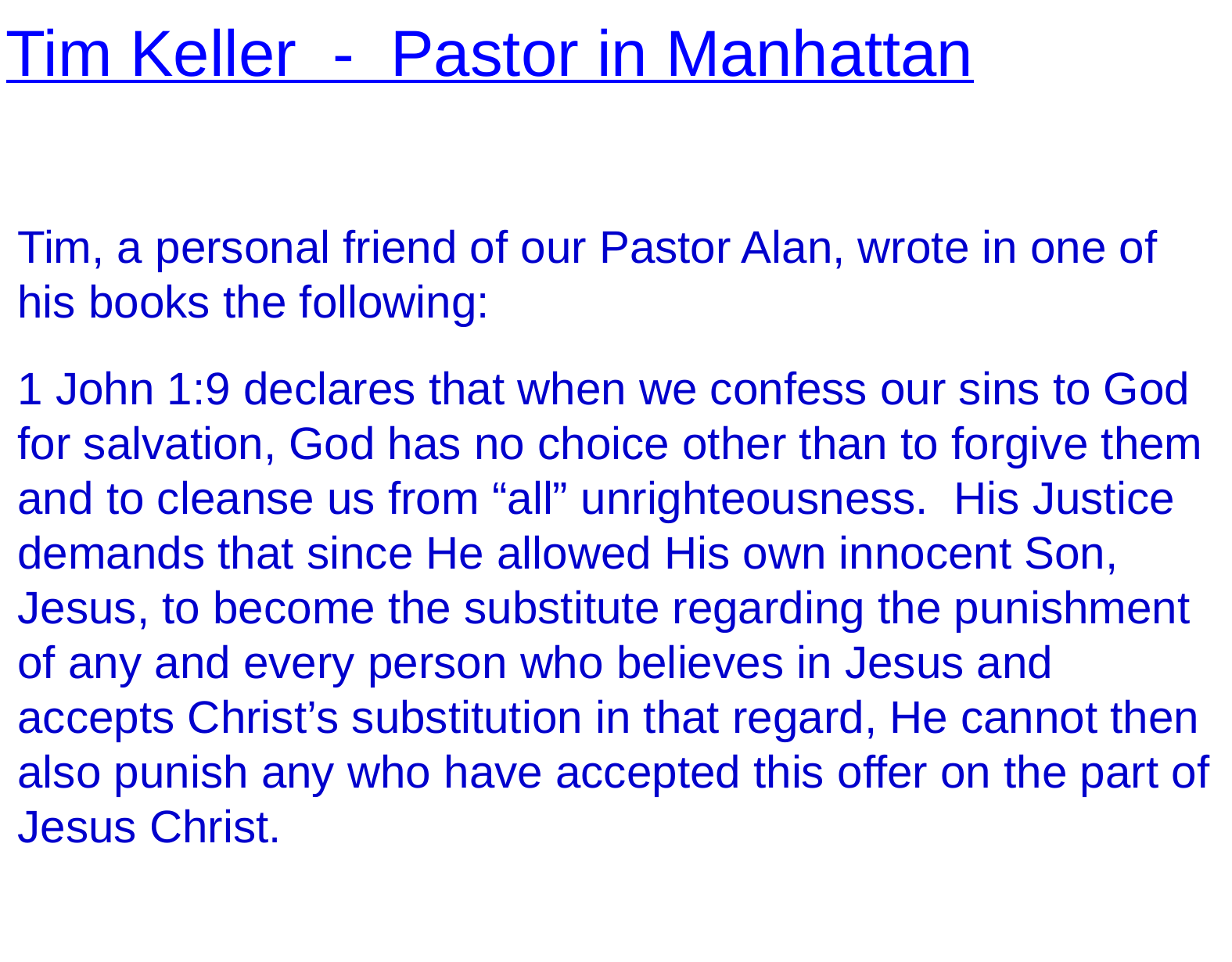

It was Canon Holmes, of India, who more than twenty-five years ago called attention to the inferential character of the average man's faith in God.  To most people God is an inference, not a reality.  He is a deduction form the evidence which they consider adequate; but He remains personally unknown to the individual.  "He must be," they say, "therefore we believe He is."  Others do not go even so far as this; they know of Him only by hearsay.  They have never bothered to think the matter out for themselves, but have heard about Him from others, and have put belief in Him into the back of their minds along with the various odds and ends that make up their total creed.  To many others God is but an ideal, another name for goodness, or beauty, or truth; or He is law, or life, or the creative impulse back of the phenomena of existence.
Tim Keller  -  Pastor in Manhattan
Tim, a personal friend of our Pastor Alan, wrote in one of his books the following:
1 John 1:9 declares that when we confess our sins to God for salvation, God has no choice other than to forgive them and to cleanse us from “all” unrighteousness.  His Justice demands that since He allowed His own innocent Son, Jesus, to become the substitute regarding the punishment of any and every person who believes in Jesus and accepts Christ’s substitution in that regard, He cannot then also punish any who have accepted this offer on the part of Jesus Christ.